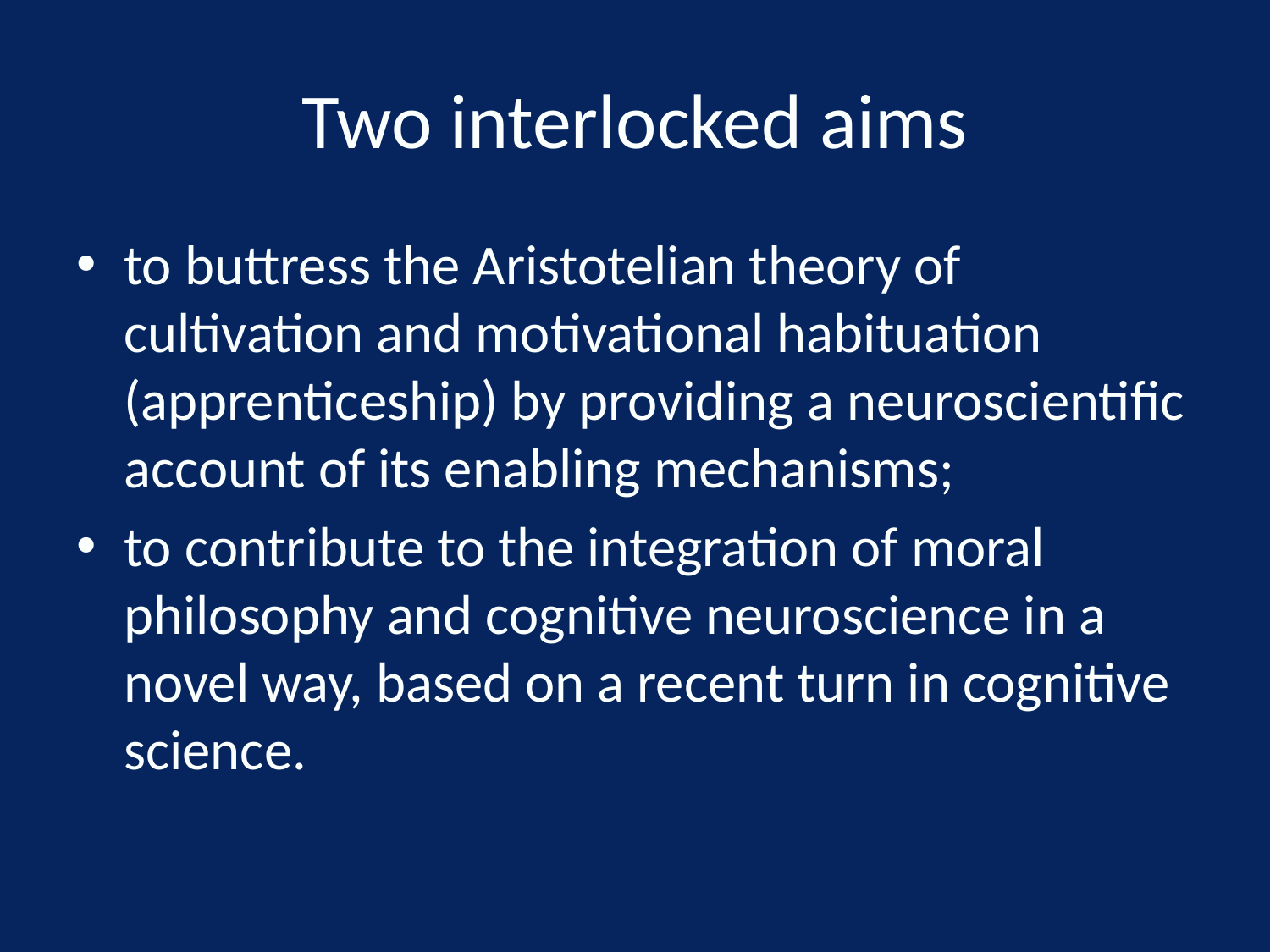

# Two interlocked aims
to buttress the Aristotelian theory of cultivation and motivational habituation (apprenticeship) by providing a neuroscientific account of its enabling mechanisms;
to contribute to the integration of moral philosophy and cognitive neuroscience in a novel way, based on a recent turn in cognitive science.